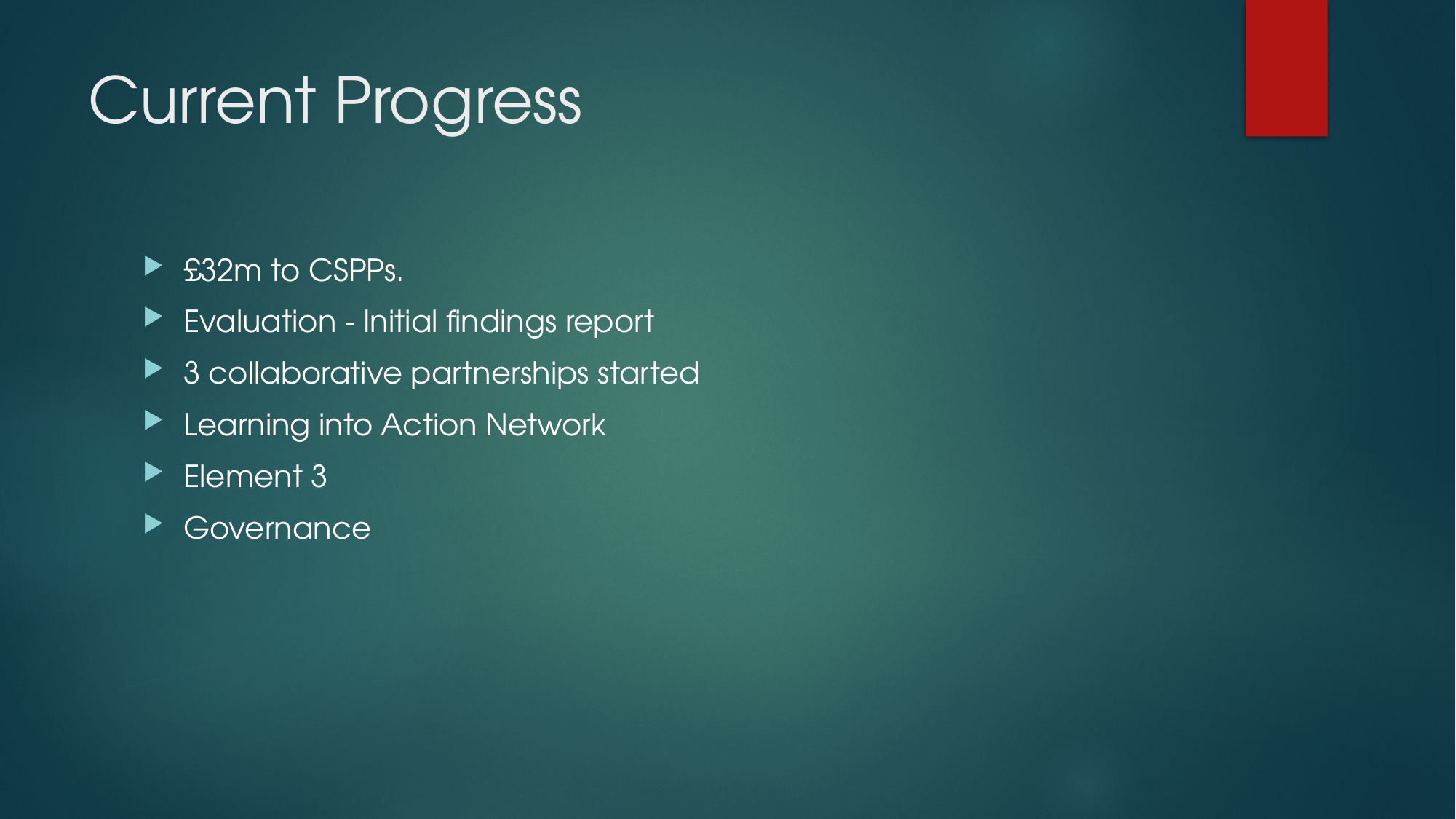

# Current Progress
£32m to CSPPs.
Evaluation - Initial findings report
3 collaborative partnerships started
Learning into Action Network
Element 3
Governance